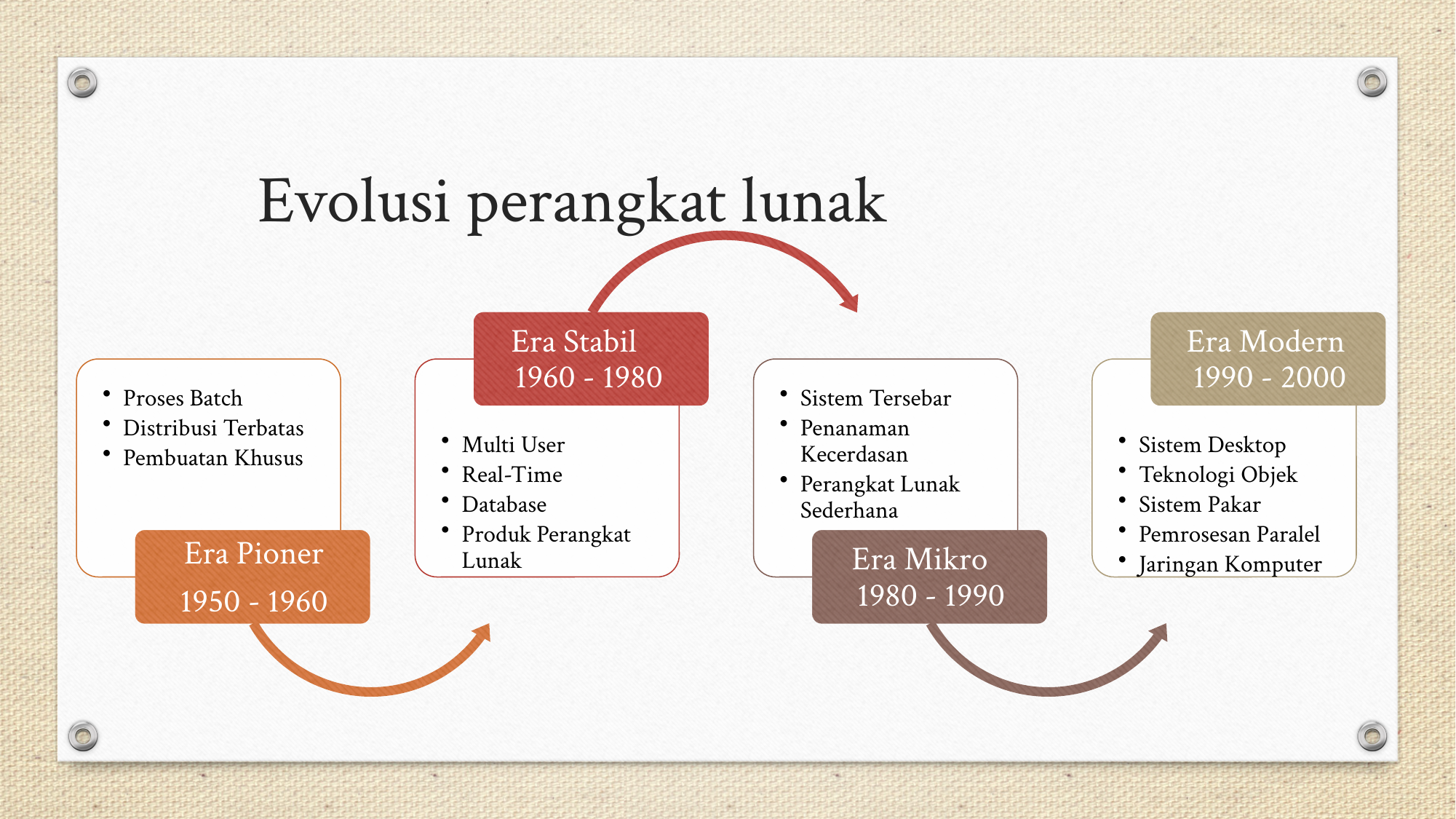

Evolusi perangkat lunak
Proses Batch
Distribusi Terbatas
Pembuatan Khusus
Era Pioner
1950 - 1960
Multi User
Real-Time
Database
Produk Perangkat Lunak
Era Stabil      1960 - 1980
Sistem Tersebar
Penanaman Kecerdasan
Perangkat Lunak Sederhana
Era Mikro    1980 - 1990
Sistem Desktop
Teknologi Objek
Sistem Pakar
Pemrosesan Paralel
Jaringan Komputer
Era Modern  1990 - 2000